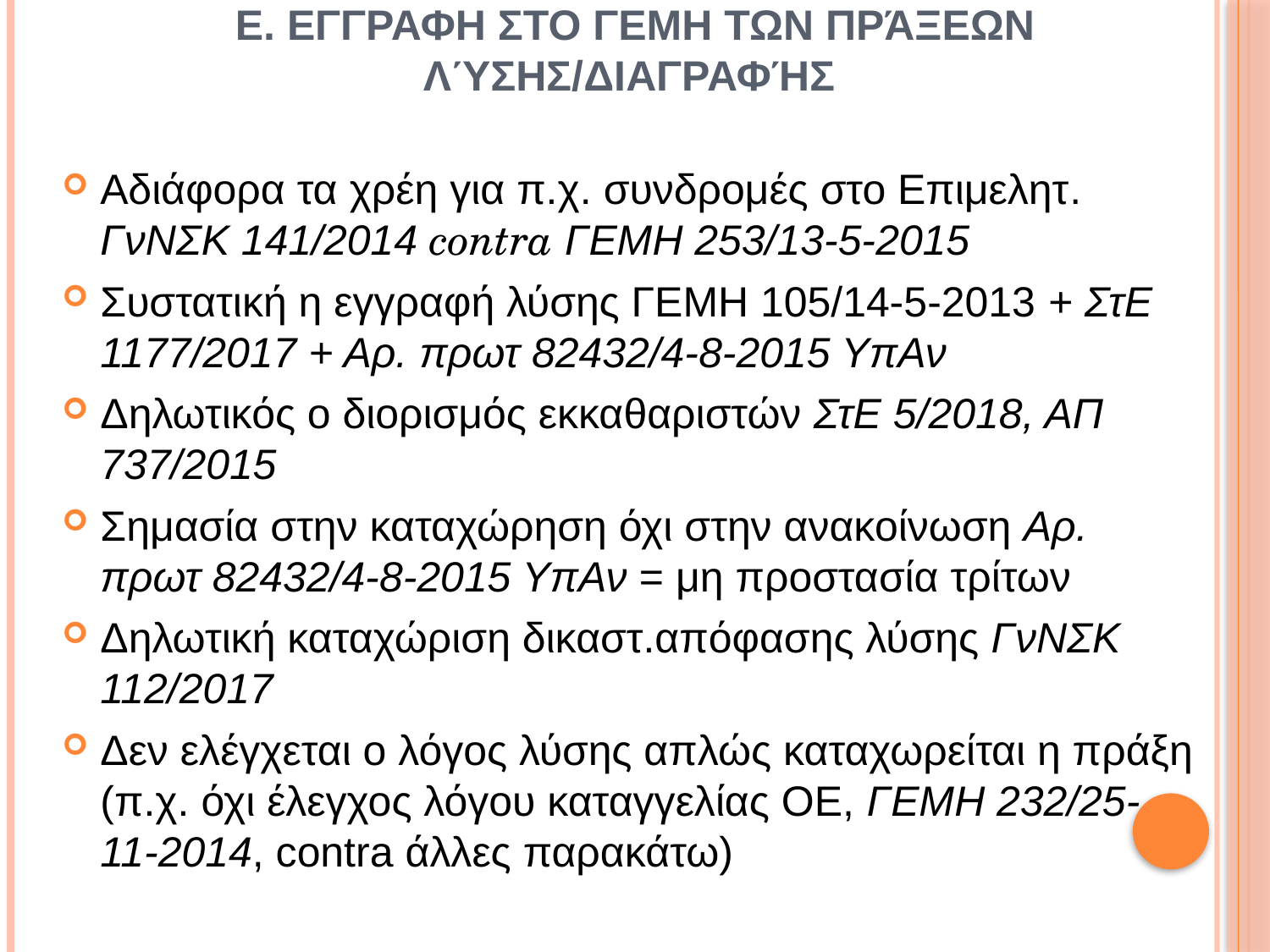

# ε. ΕΓΓΡΑΦΗ ΣΤΟ ΓΕΜΗ των πράξεων λύσης/διαγραφής
Αδιάφορα τα χρέη για π.χ. συνδρομές στο Επιμελητ. ΓνΝΣΚ 141/2014 contra ΓΕΜΗ 253/13-5-2015
Συστατική η εγγραφή λύσης ΓΕΜΗ 105/14-5-2013 + ΣτΕ 1177/2017 + Αρ. πρωτ 82432/4-8-2015 ΥπΑν
Δηλωτικός ο διορισμός εκκαθαριστών ΣτΕ 5/2018, ΑΠ 737/2015
Σημασία στην καταχώρηση όχι στην ανακοίνωση Αρ. πρωτ 82432/4-8-2015 ΥπΑν = μη προστασία τρίτων
Δηλωτική καταχώριση δικαστ.απόφασης λύσης ΓνΝΣΚ 112/2017
Δεν ελέγχεται ο λόγος λύσης απλώς καταχωρείται η πράξη (π.χ. όχι έλεγχος λόγου καταγγελίας ΟΕ, ΓΕΜΗ 232/25-11-2014, contra άλλες παρακάτω)